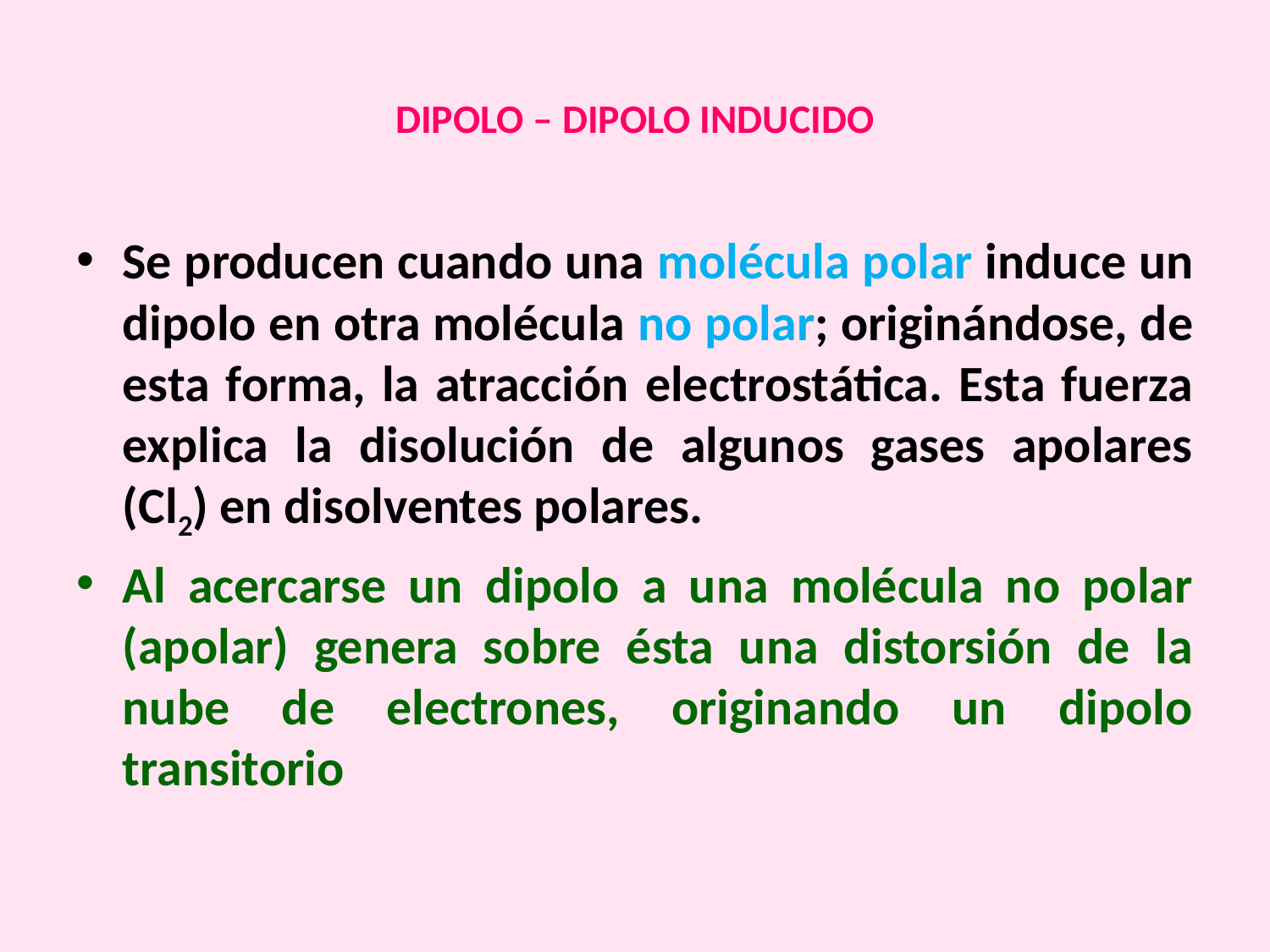

# DIPOLO – DIPOLO INDUCIDO
Se producen cuando una molécula polar induce un dipolo en otra molécula no polar; originándose, de esta forma, la atracción electrostática. Esta fuerza explica la disolución de algunos gases apolares (Cl2) en disolventes polares.
Al acercarse un dipolo a una molécula no polar (apolar) genera sobre ésta una distorsión de la nube de electrones, originando un dipolo transitorio